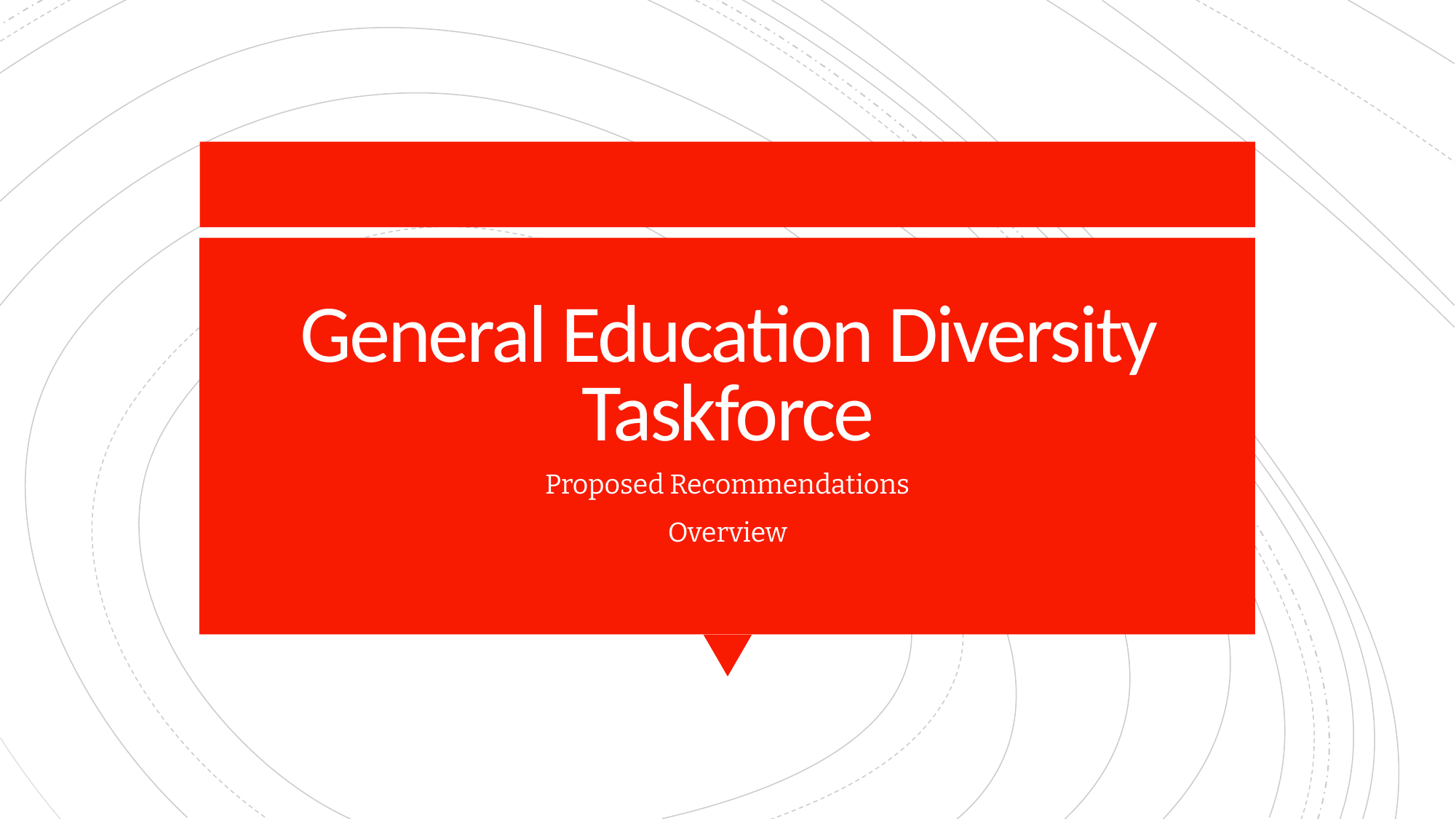

# General Education Diversity Taskforce
Proposed Recommendations
Overview